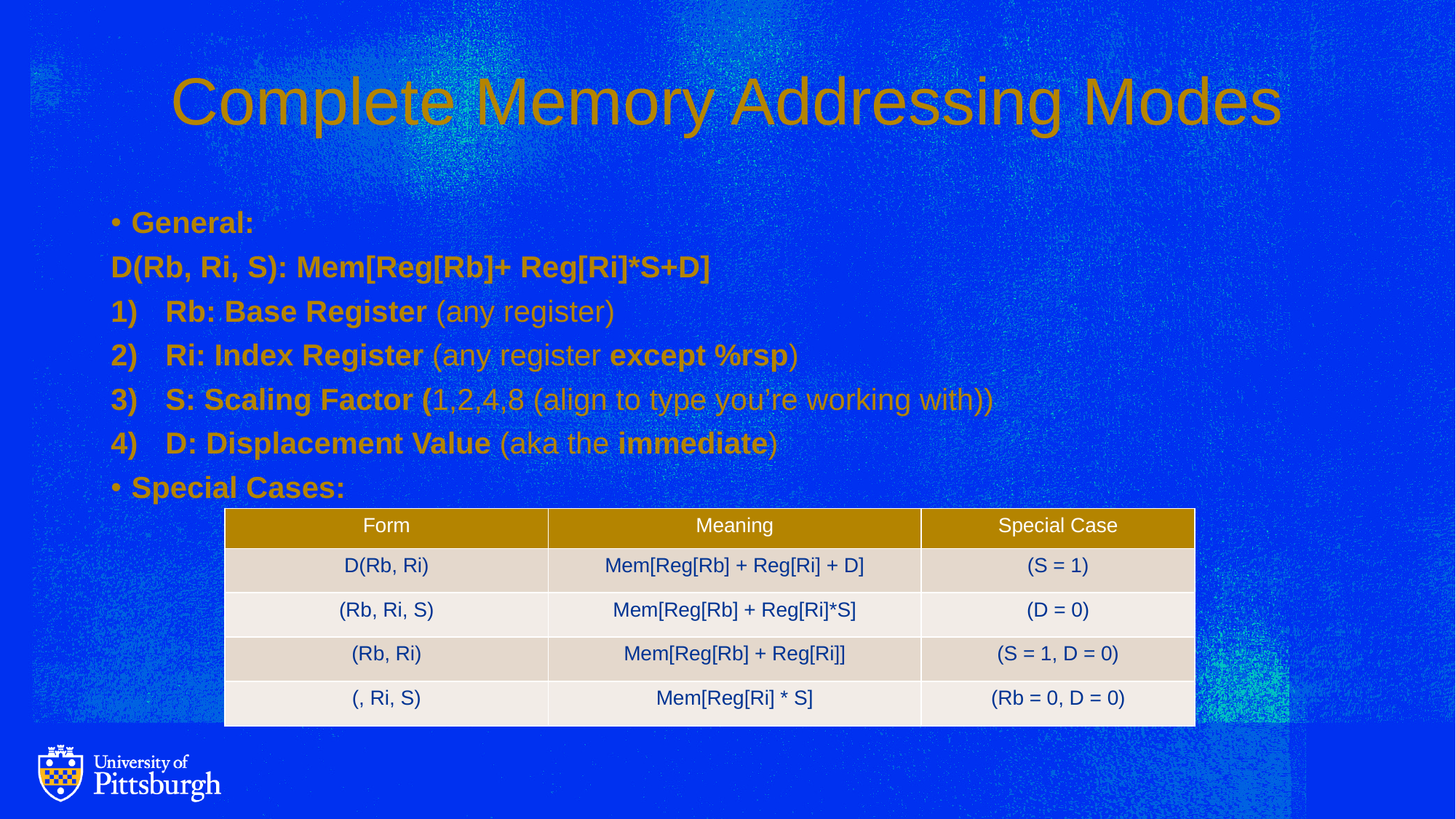

# Complete Memory Addressing Modes
General:
D(Rb, Ri, S): Mem[Reg[Rb]+ Reg[Ri]*S+D]
Rb: Base Register (any register)
Ri: Index Register (any register except %rsp)
S: Scaling Factor (1,2,4,8 (align to type you’re working with))
D: Displacement Value (aka the immediate)
Special Cases:

| Form | Meaning | Special Case |
| --- | --- | --- |
| D(Rb, Ri) | Mem[Reg[Rb] + Reg[Ri] + D] | (S = 1) |
| (Rb, Ri, S) | Mem[Reg[Rb] + Reg[Ri]\*S] | (D = 0) |
| (Rb, Ri) | Mem[Reg[Rb] + Reg[Ri]] | (S = 1, D = 0) |
| (, Ri, S) | Mem[Reg[Ri] \* S] | (Rb = 0, D = 0) |